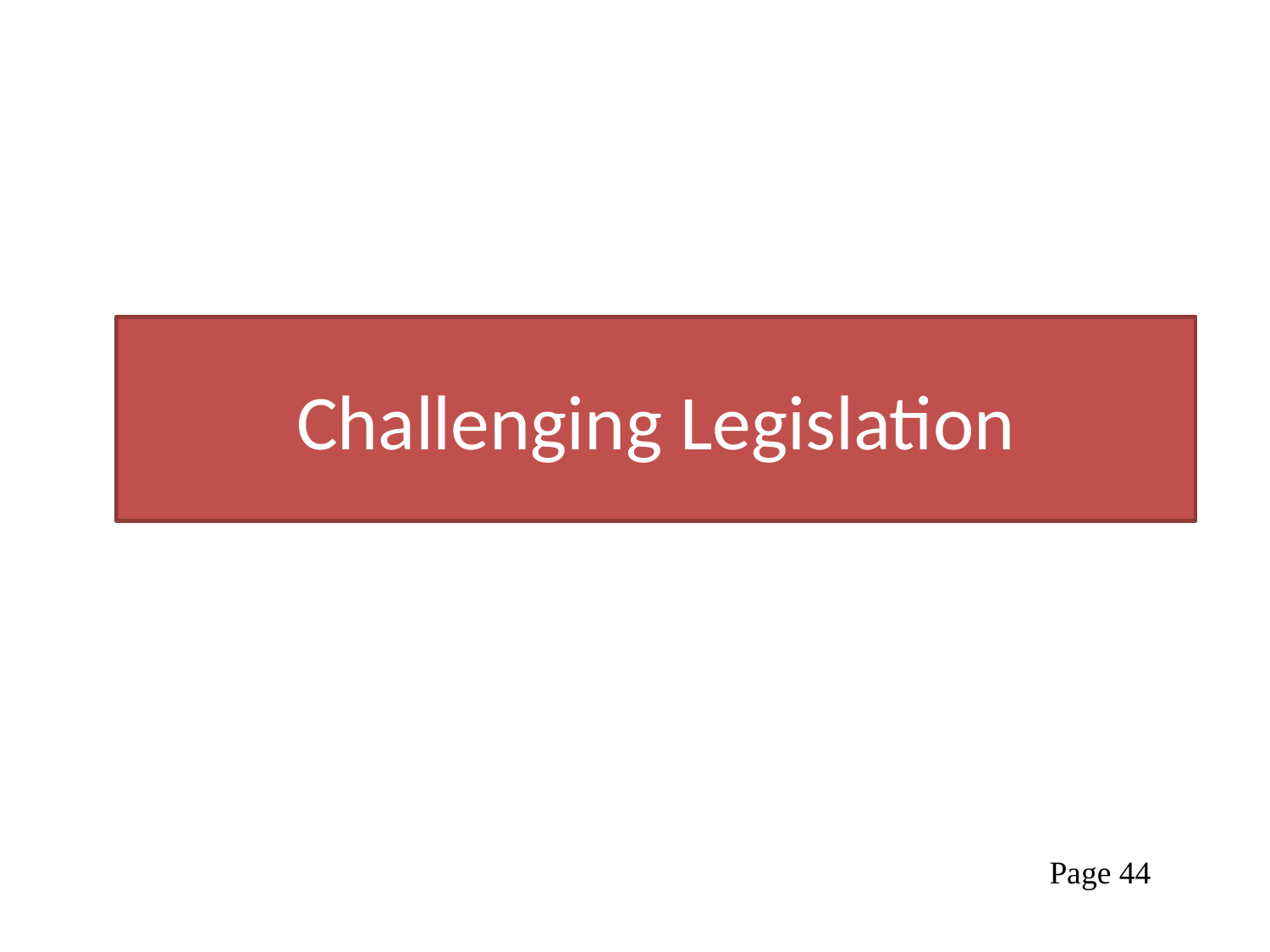

# Challenging Legislation
Challenging Legislation
Page 44